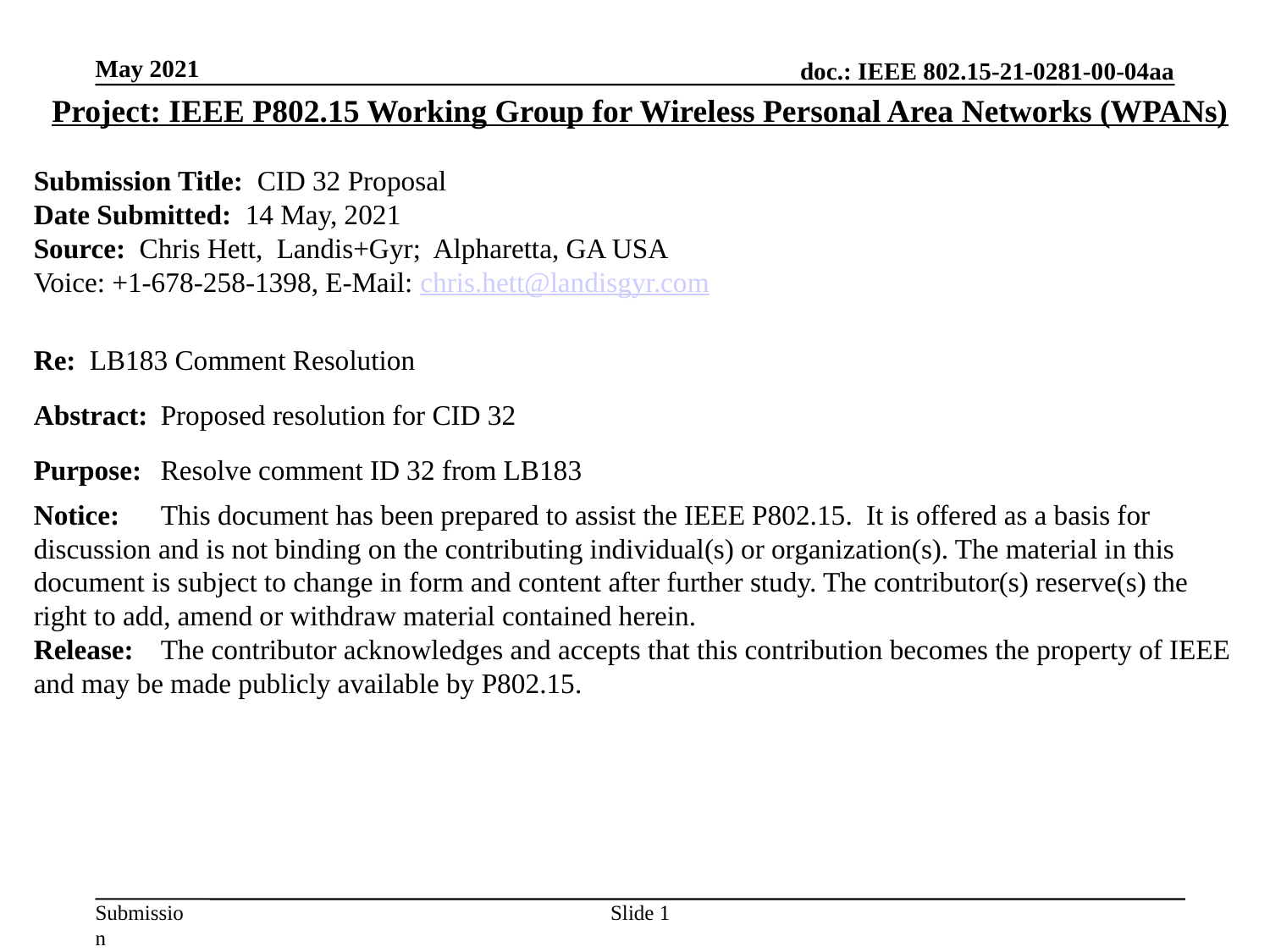

May 2021
Project: IEEE P802.15 Working Group for Wireless Personal Area Networks (WPANs)

Submission Title:  CID 32 Proposal
Date Submitted:  14 May, 2021
Source:  Chris Hett,  Landis+Gyr;  Alpharetta, GA USA
Voice: +1-678-258-1398, E-Mail: chris.hett@landisgyr.com

Re:  LB183 Comment Resolution
Abstract:	Proposed resolution for CID 32
Purpose:	Resolve comment ID 32 from LB183
Notice:	This document has been prepared to assist the IEEE P802.15.  It is offered as a basis for discussion and is not binding on the contributing individual(s) or organization(s). The material in this document is subject to change in form and content after further study. The contributor(s) reserve(s) the right to add, amend or withdraw material contained herein.
Release:	The contributor acknowledges and accepts that this contribution becomes the property of IEEE and may be made publicly available by P802.15.
Slide 1